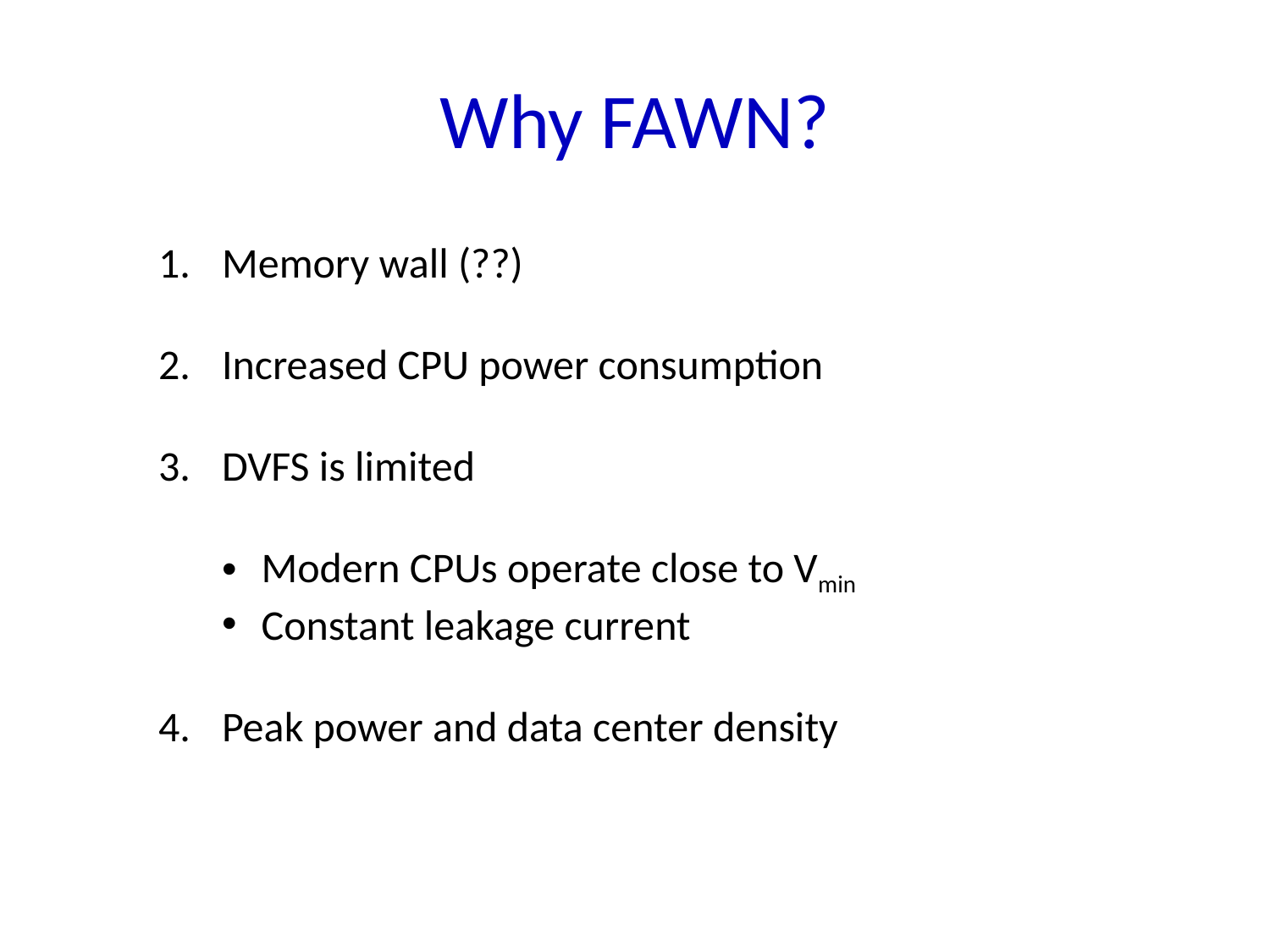

# Why FAWN?
Memory wall (??)

Increased CPU power consumption

DVFS is limited

Modern CPUs operate close to Vmin
Constant leakage current

Peak power and data center density